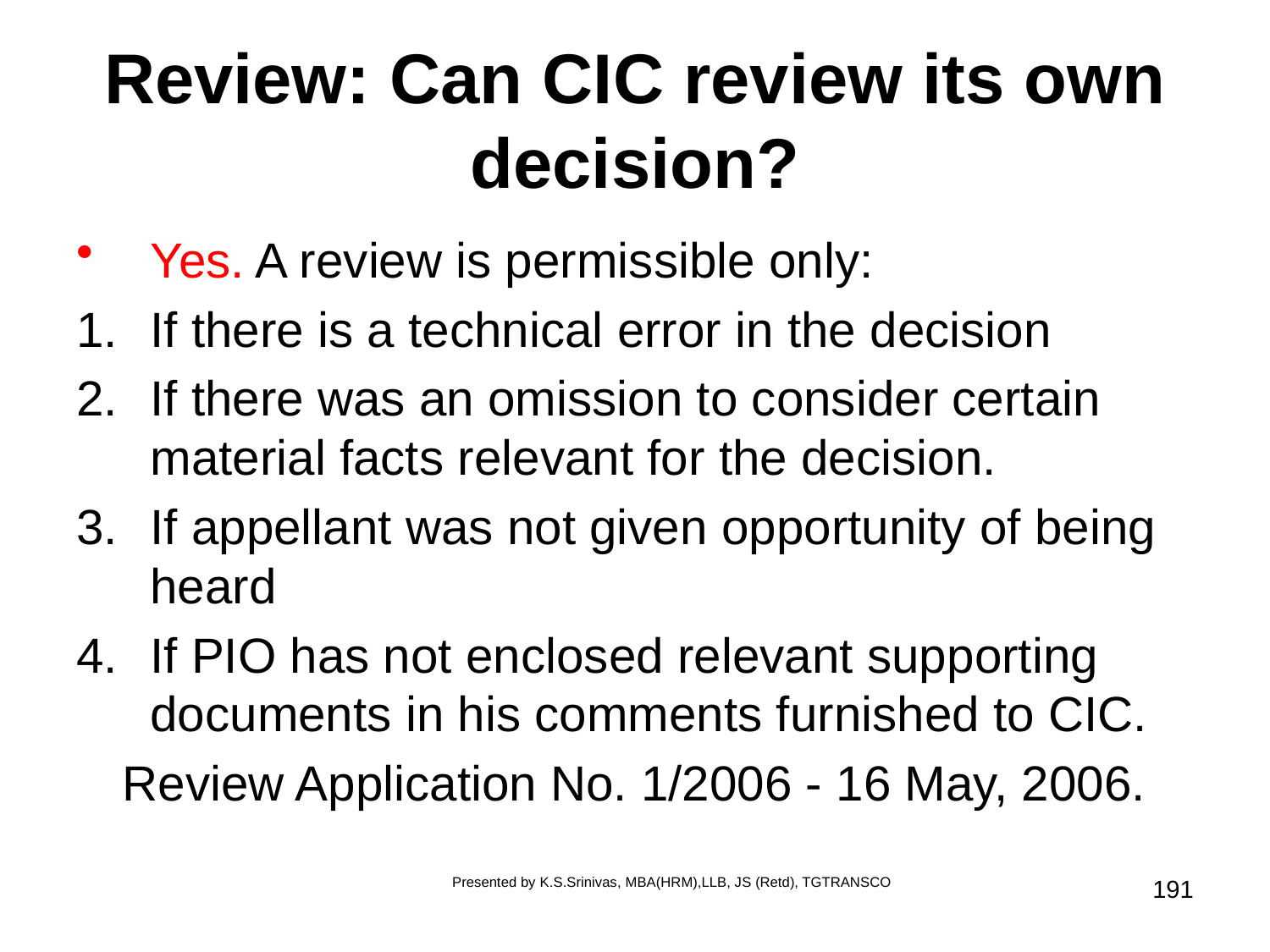

# Review: Can CIC review its own decision?
Yes. A review is permissible only:
If there is a technical error in the decision
If there was an omission to consider certain material facts relevant for the decision.
If appellant was not given opportunity of being heard
If PIO has not enclosed relevant supporting documents in his comments furnished to CIC.
Review Application No. 1/2006 - 16 May, 2006.
Presented by K.S.Srinivas, MBA(HRM),LLB, JS (Retd), TGTRANSCO
191